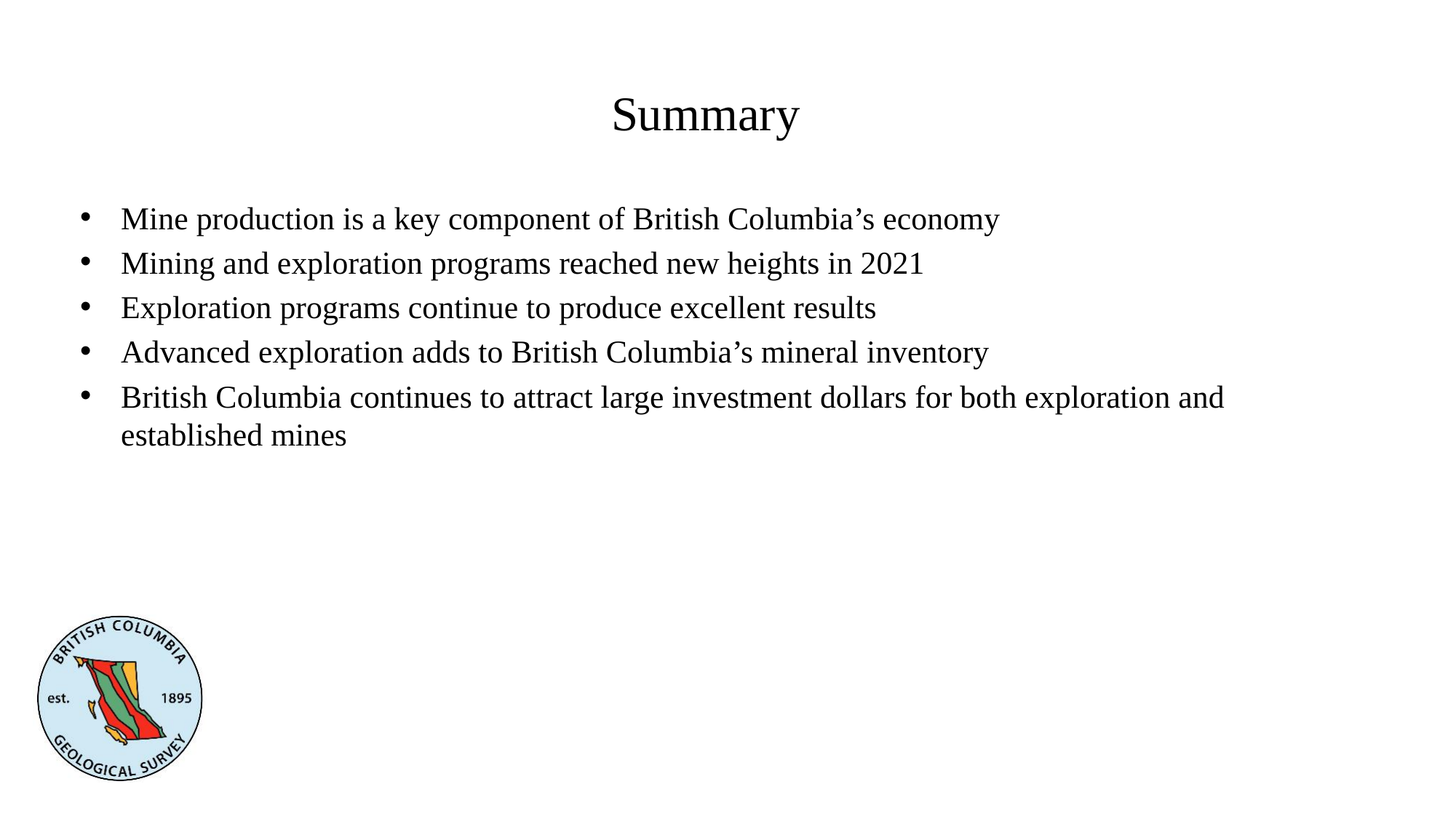

Summary

Mine production is a key component of British Columbia’s economy
Mining and exploration programs reached new heights in 2021
Exploration programs continue to produce excellent results
Advanced exploration adds to British Columbia’s mineral inventory
British Columbia continues to attract large investment dollars for both exploration and established mines